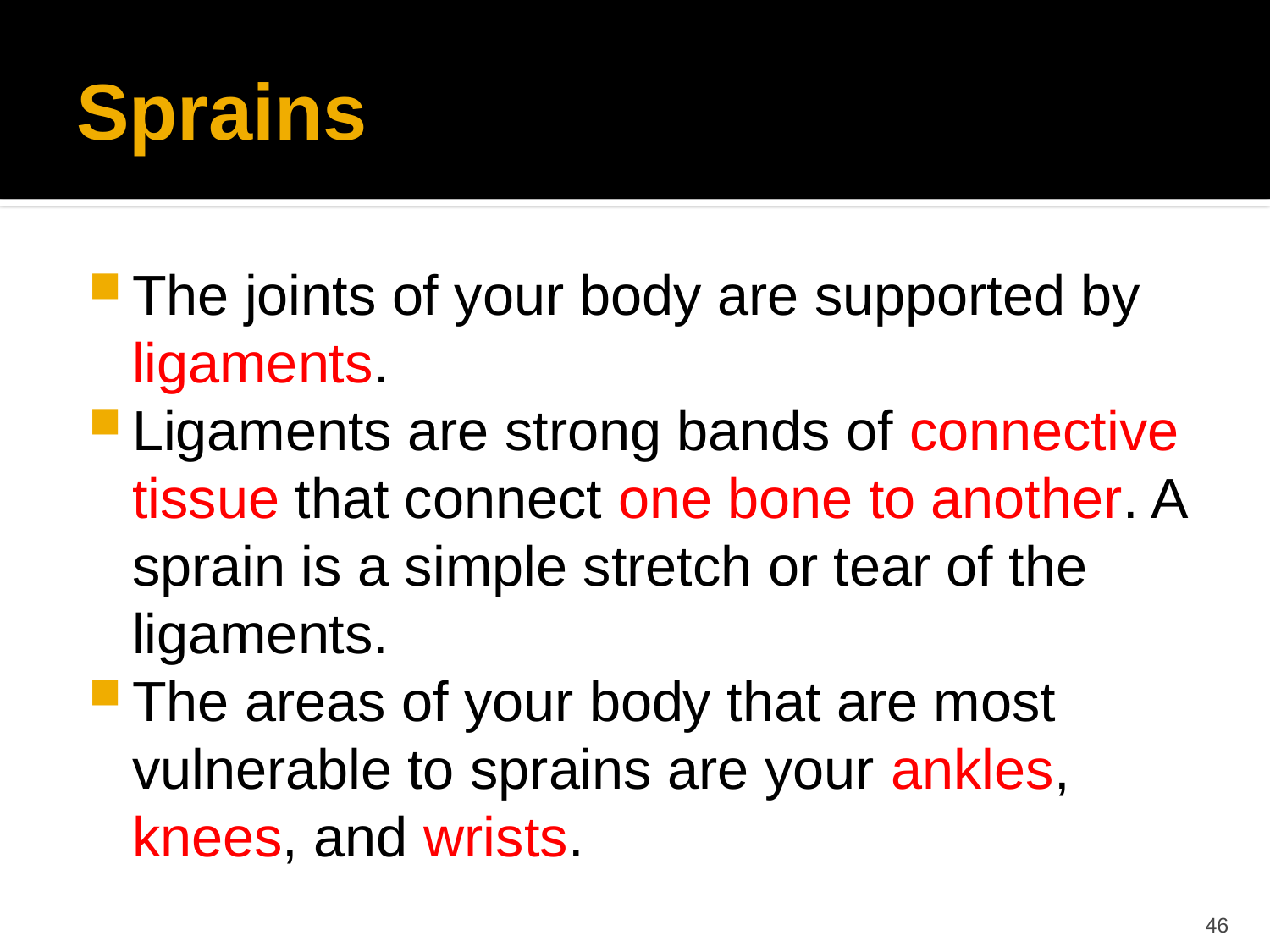

# Sprains
The joints of your body are supported by ligaments.
Ligaments are strong bands of connective tissue that connect one bone to another. A sprain is a simple stretch or tear of the ligaments.
The areas of your body that are most vulnerable to sprains are your ankles, knees, and wrists.

46